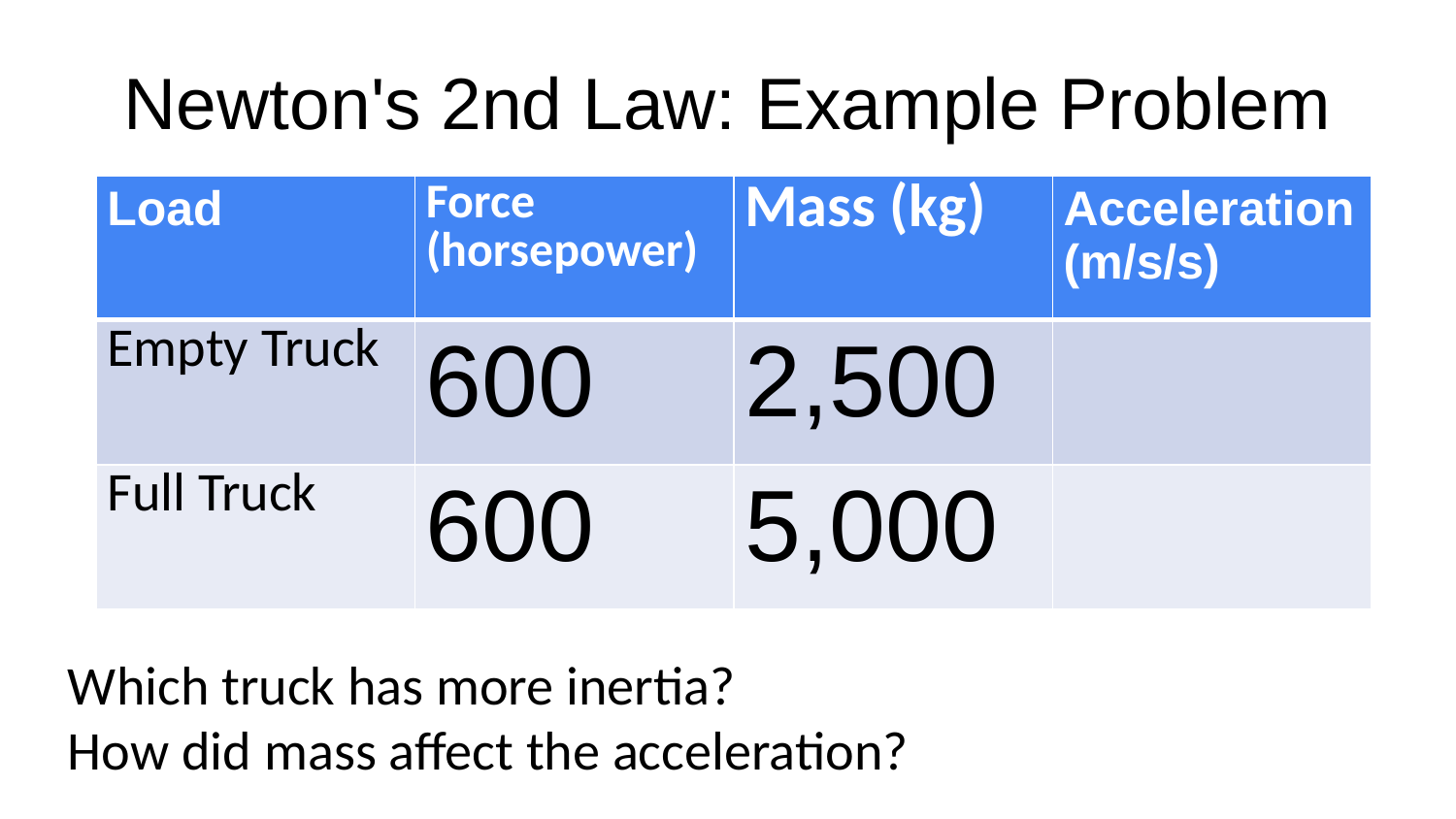

# Newton's 2nd Law: Example Problem
| Load | Force (horsepower) | Mass (kg) | Acceleration (m/s/s) |
| --- | --- | --- | --- |
| Empty Truck | 600 | 2,500 |  |
| Full Truck | 600 | 5,000 |  |
Which truck has more inertia?
How did mass affect the acceleration?